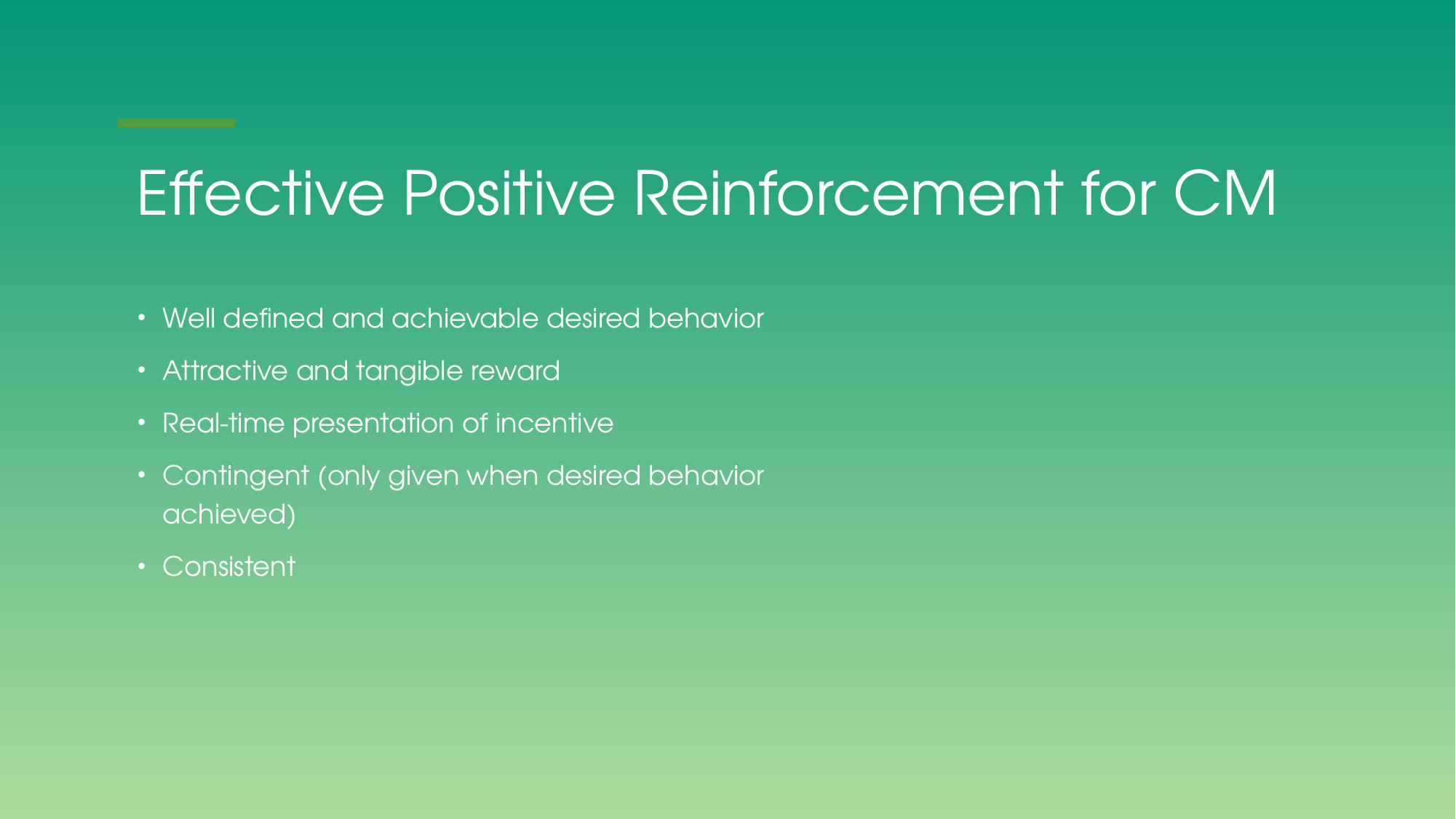

# Effective Positive Reinforcement for CM
Well defined and achievable desired behavior
Attractive and tangible reward
Real-time presentation of incentive
Contingent (only given when desired behavior achieved)
Consistent